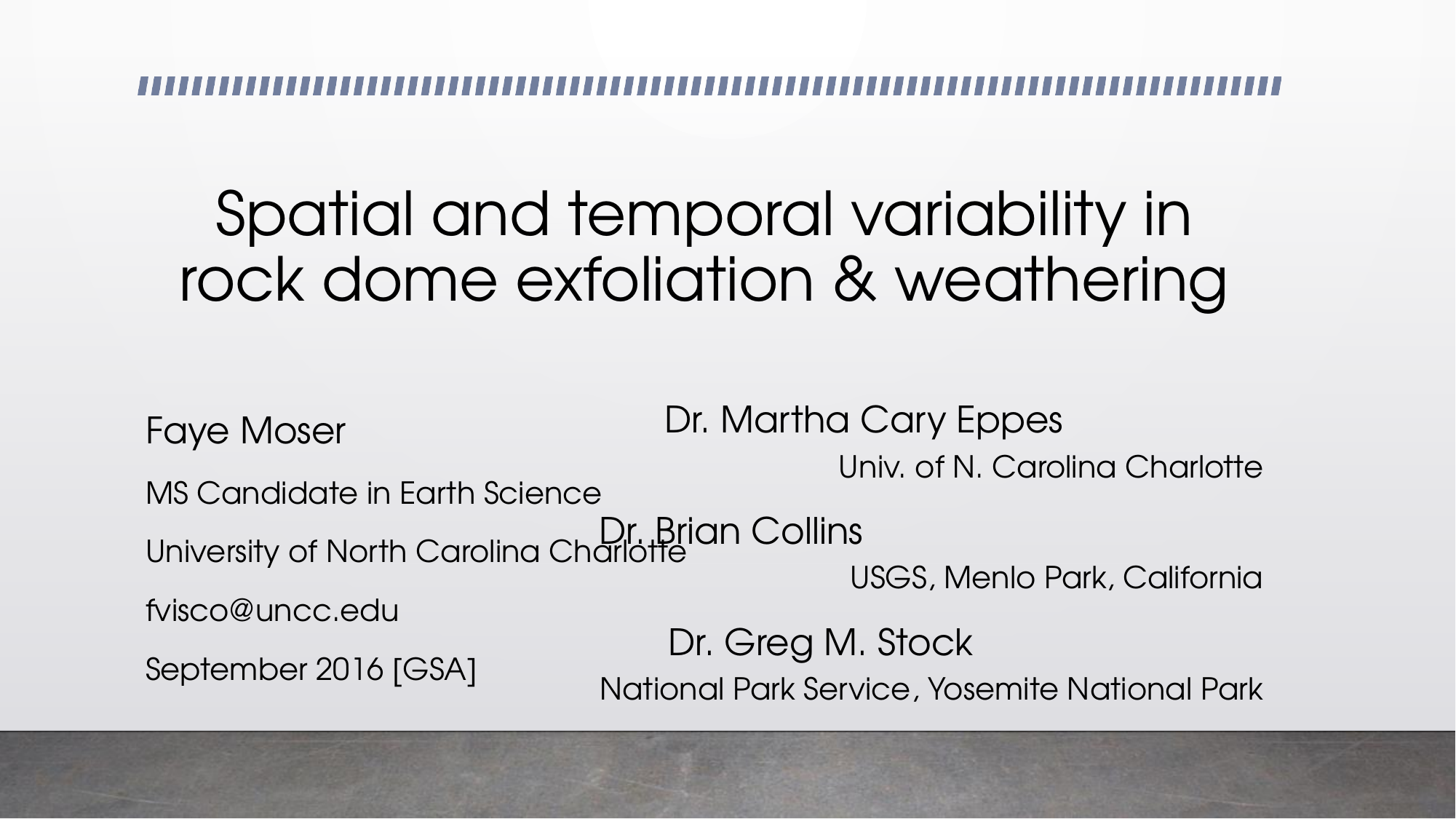

# Spatial and temporal variability in rock dome exfoliation & weathering
Dr. Martha Cary Eppes                     Univ. of N. Carolina Charlotte
Dr. Brian Collins                                         USGS, Menlo Park, California
Dr. Greg M. Stock                              National Park Service, Yosemite National Park
Faye Moser
MS Candidate in Earth Science
University of North Carolina Charlotte
fvisco@uncc.edu
September 2016 [GSA]